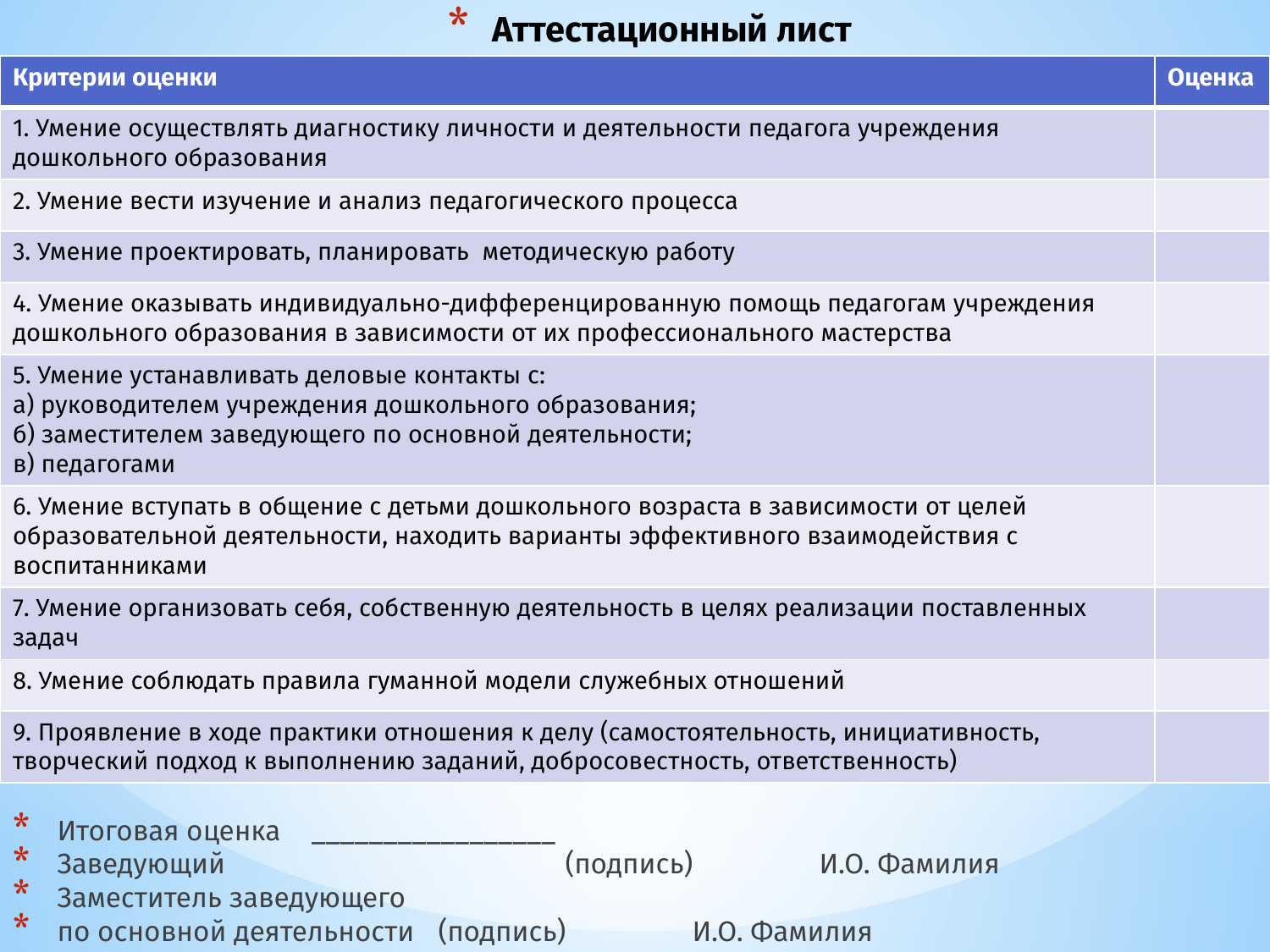

# Аттестационный лист
| Критерии оценки | Оценка |
| --- | --- |
| 1. Умение осуществлять диагностику личности и деятельности педагога учреждения дошкольного образования |  |
| 2. Умение вести изучение и анализ педагогического процесса |  |
| 3. Умение проектировать, планировать методическую работу |  |
| 4. Умение оказывать индивидуально-дифференцированную помощь педагогам учреждения дошкольного образования в зависимости от их профессионального мастерства |  |
| 5. Умение устанавливать деловые контакты с: а) руководителем учреждения дошкольного образования; б) заместителем заведующего по основной деятельности; в) педагогами |  |
| 6. Умение вступать в общение с детьми дошкольного возраста в зависимости от целей образовательной деятельности, находить варианты эффективного взаимодействия с воспитанниками |  |
| 7. Умение организовать себя, собственную деятельность в целях реализации поставленных задач |  |
| 8. Умение соблюдать правила гуманной модели служебных отношений |  |
| 9. Проявление в ходе практики отношения к делу (самостоятельность, инициативность, творческий подход к выполнению заданий, добросовестность, ответственность) |  |
Итоговая оценка	_________________
Заведующий 			(подпись)	И.О. Фамилия
Заместитель заведующего
по основной деятельности	(подпись)	И.О. Фамилия